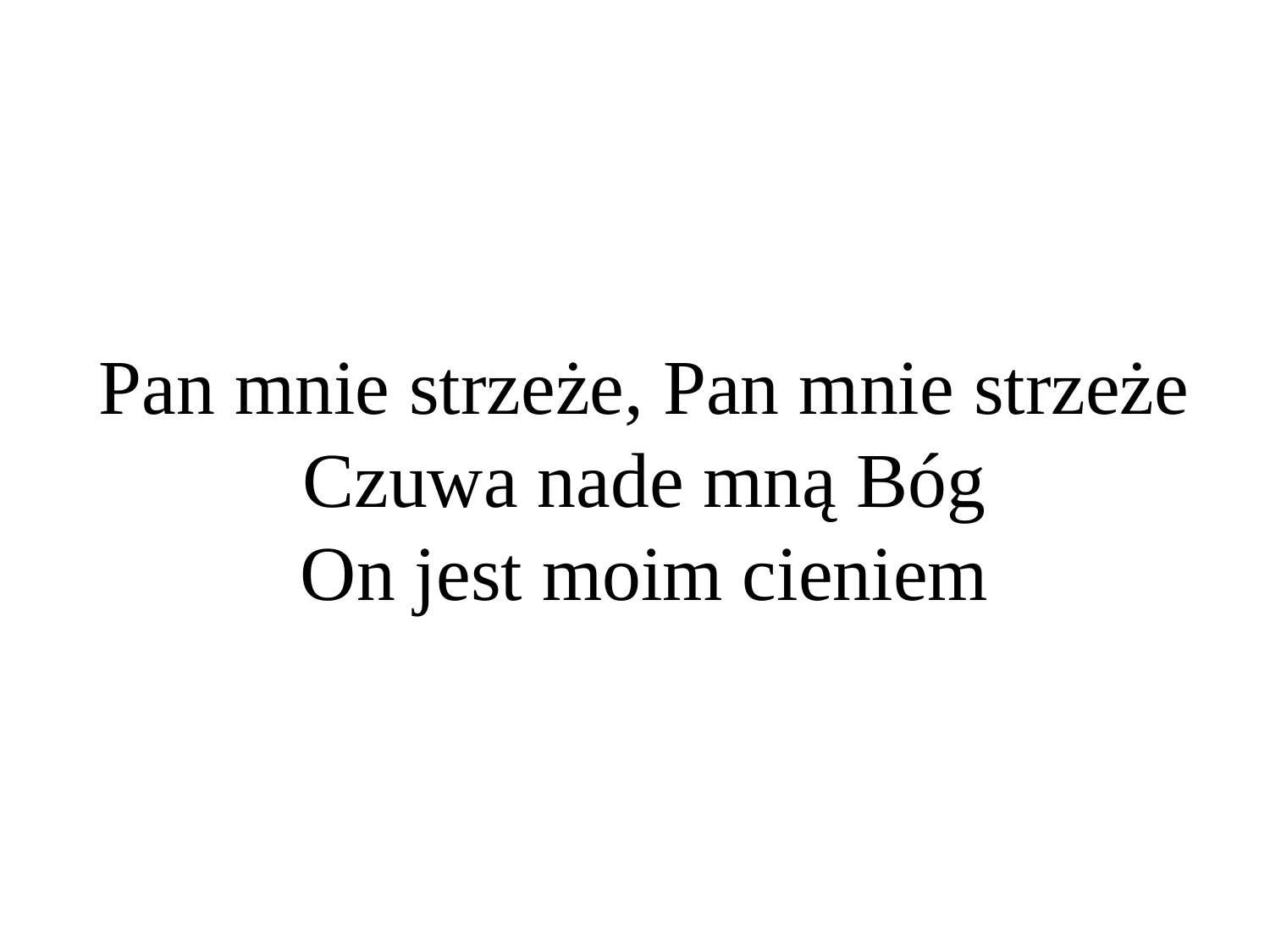

# Pan mnie strzeże, Pan mnie strzeże Czuwa nade mną Bóg On jest moim cieniem